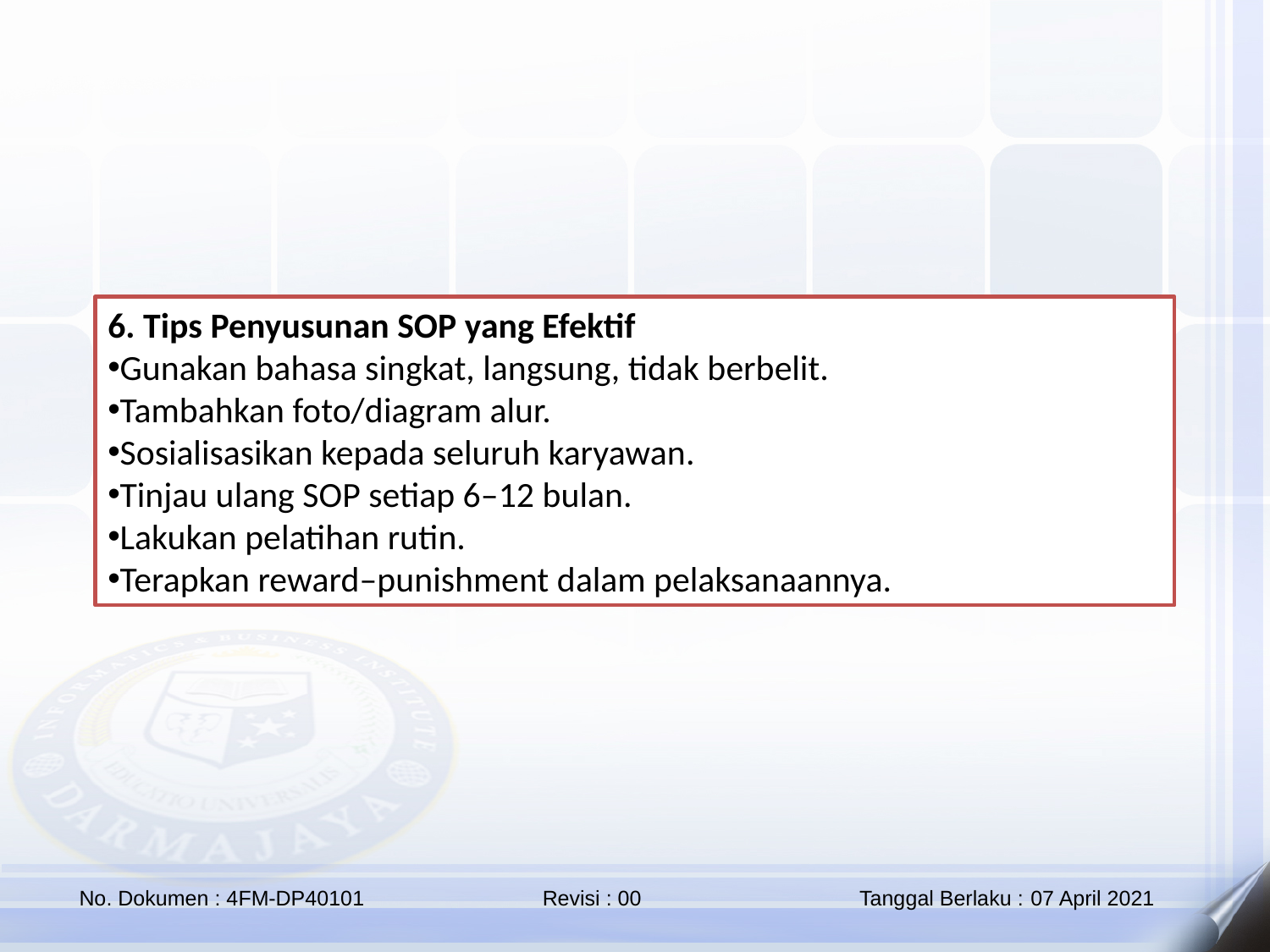

6. Tips Penyusunan SOP yang Efektif
Gunakan bahasa singkat, langsung, tidak berbelit.
Tambahkan foto/diagram alur.
Sosialisasikan kepada seluruh karyawan.
Tinjau ulang SOP setiap 6–12 bulan.
Lakukan pelatihan rutin.
Terapkan reward–punishment dalam pelaksanaannya.